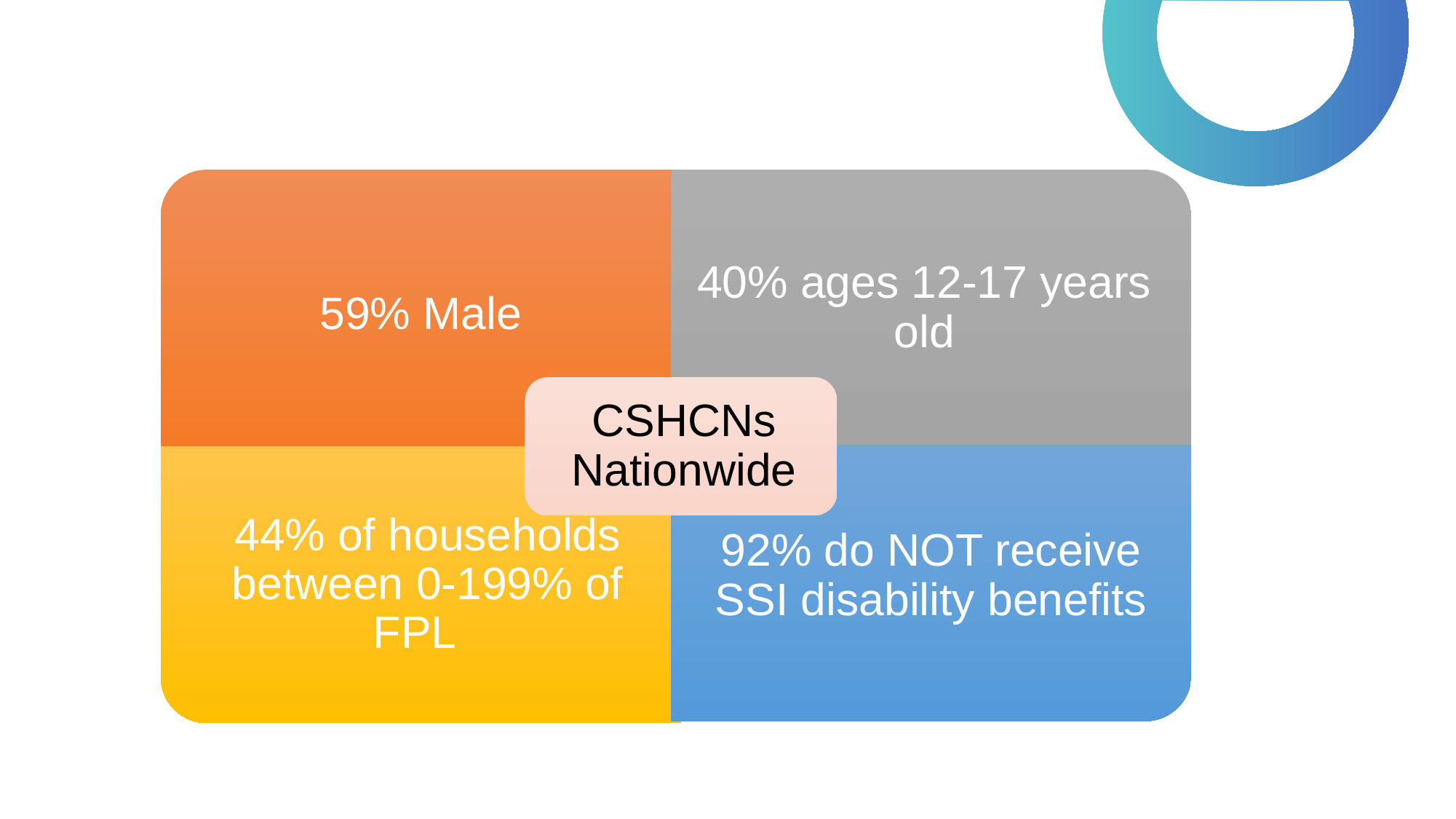

59% Male
40% ages 12-17 years old
44% of households between 0-199% of FPL
92% do NOT receive SSI disability benefits
CSHCNs Nationwide